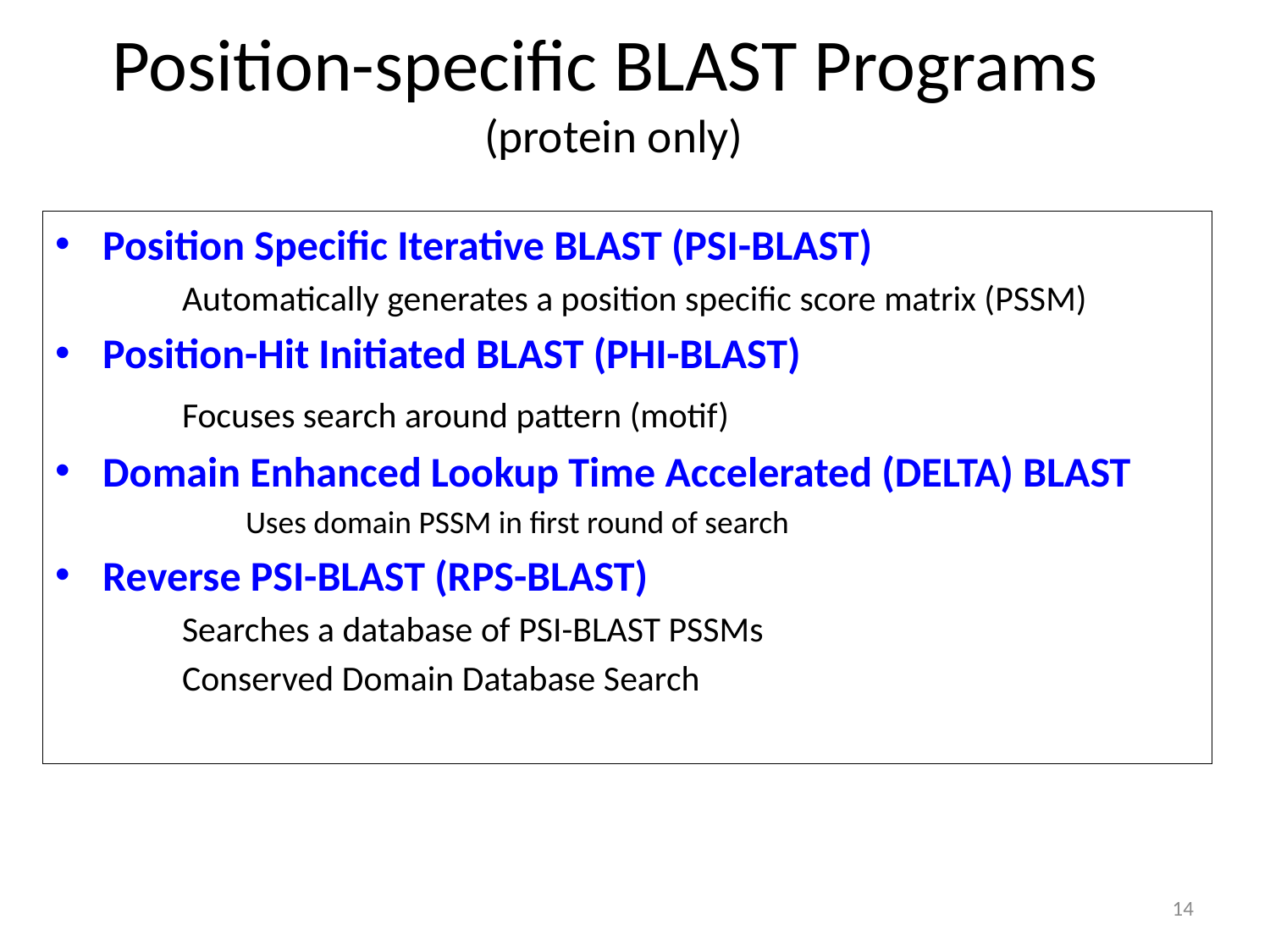

# Position-specific BLAST Programs (protein only)
Position Specific Iterative BLAST (PSI-BLAST)
	Automatically generates a position specific score matrix (PSSM)
Position-Hit Initiated BLAST (PHI-BLAST)
	Focuses search around pattern (motif)
Domain Enhanced Lookup Time Accelerated (DELTA) BLAST
	Uses domain PSSM in first round of search
Reverse PSI-BLAST (RPS-BLAST)
	Searches a database of PSI-BLAST PSSMs
	Conserved Domain Database Search
14